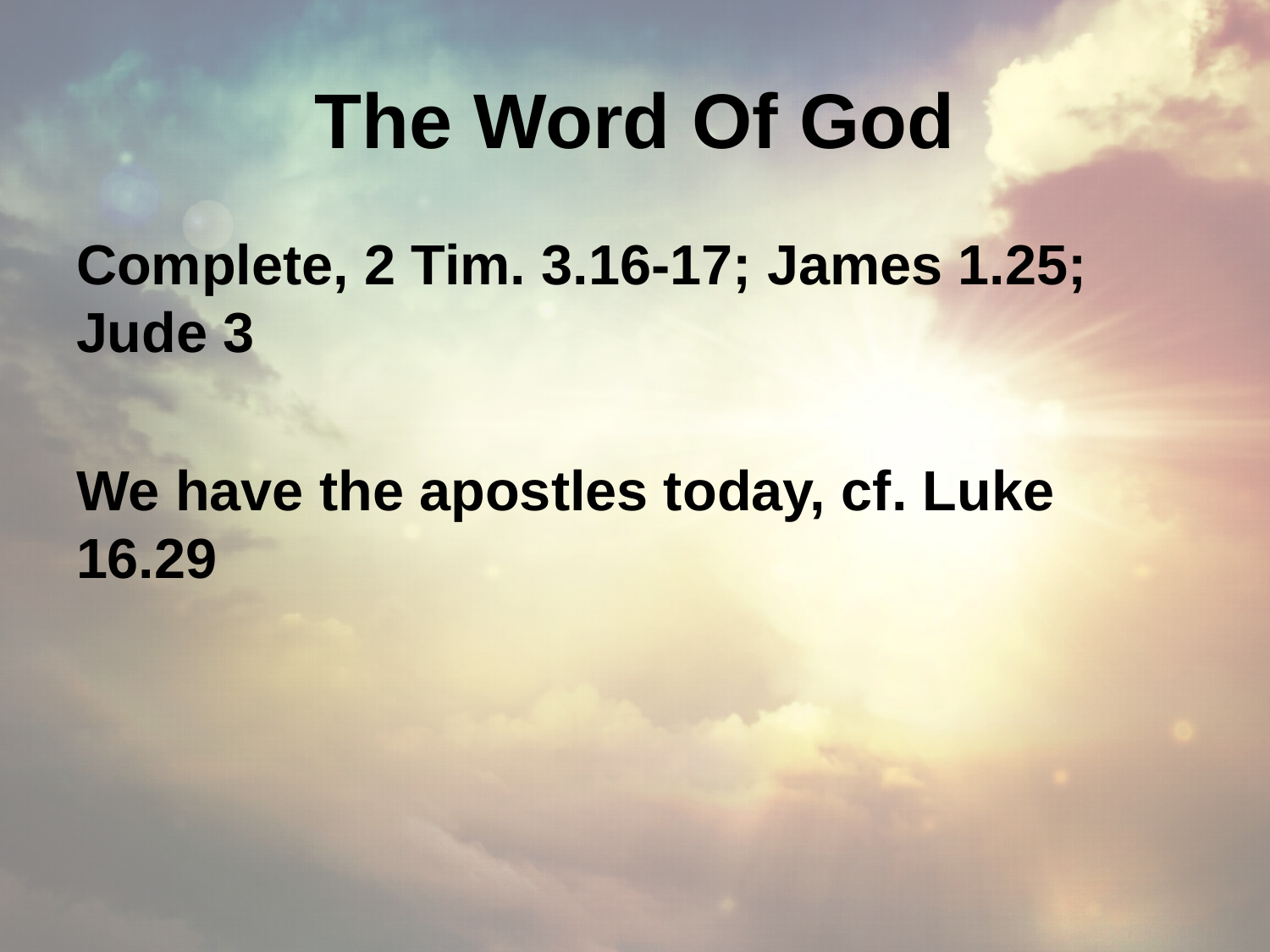

# The Word Of God
Complete, 2 Tim. 3.16-17; James 1.25; Jude 3

We have the apostles today, cf. Luke 16.29